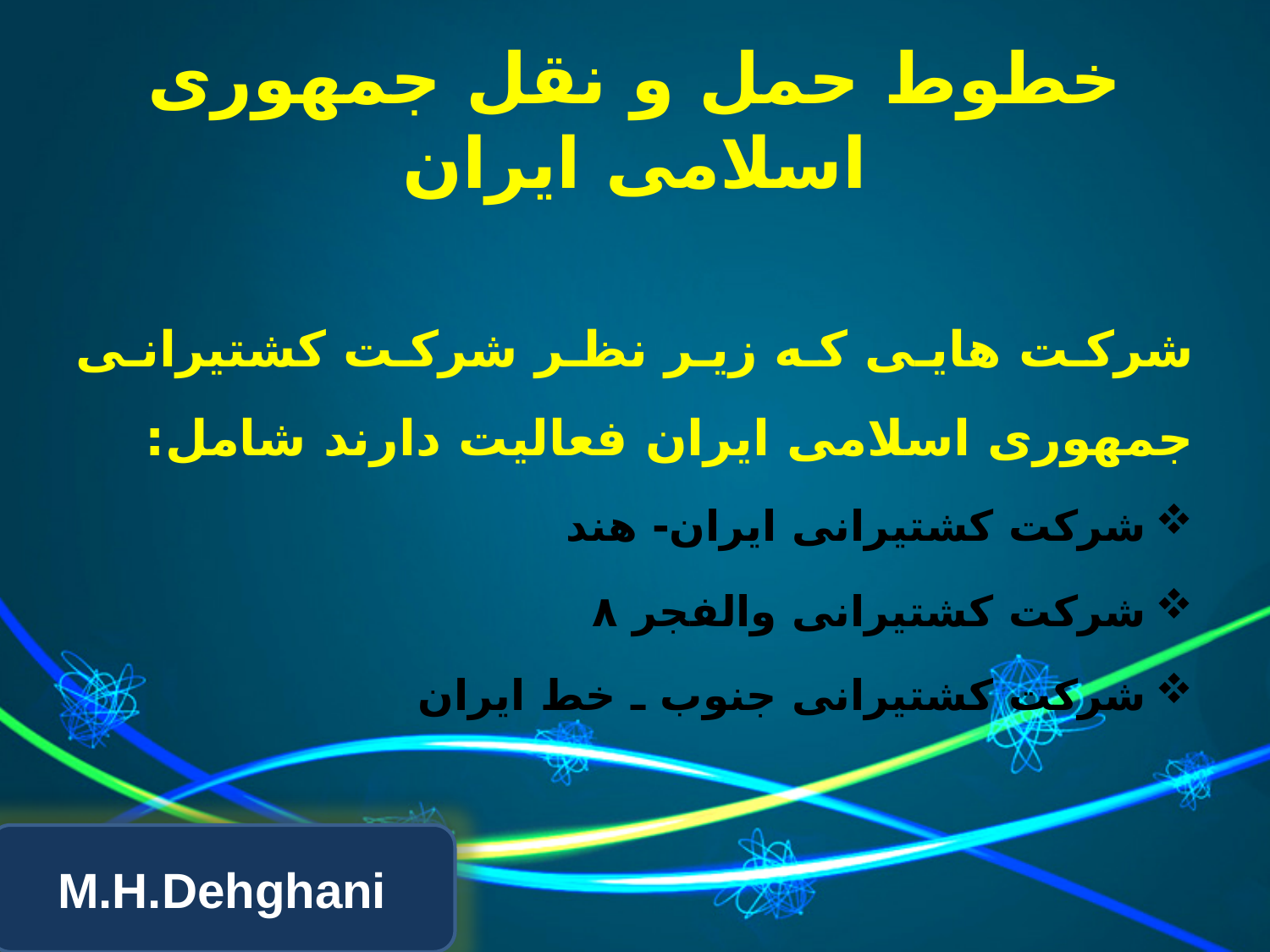

# خطوط حمل و نقل جمهوری اسلامی ایران
شرکت هایی که زیر نظر شرکت کشتیرانی جمهوری اسلامی ایران فعالیت دارند شامل:
شرکت کشتیرانی ایران- هند
شرکت کشتیرانی والفجر ۸
شركت كشتيرانى جنوب ـ خط ايران

M.H.Dehghani